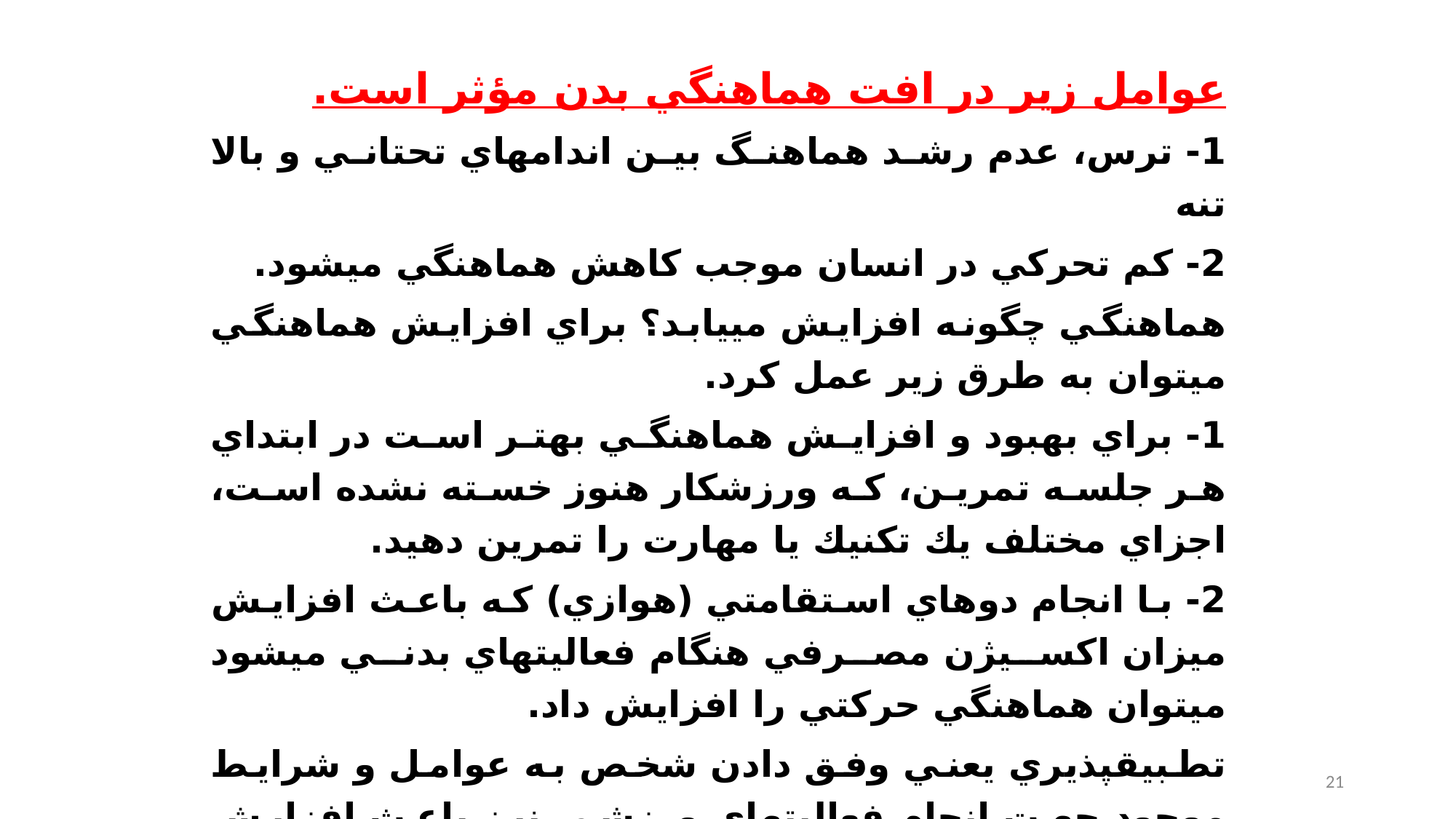

عوامل زير در افت هماهنگي بدن مؤثر است.
1- ترس، عدم رشد هماهنگ بين اندامهاي تحتاني و بالا تنه
2- كم تحركي در انسان موجب كاهش هماهنگي مي‎شود.
هماهنگي چگونه افزايش مي‎يابد؟ براي افزايش هماهنگي مي‎توان به طرق زير عمل كرد.
1- براي بهبود و افزايش هماهنگي بهتر است در ابتداي هر جلسه تمرين، كه ورزشكار هنوز خسته نشده است، اجزاي مختلف يك تكنيك يا مهارت را تمرين دهيد.
2- با انجام دوهاي استقامتي (هوازي) كه باعث افزايش ميزان اكسيژن مصرفي هنگام فعاليتهاي بدني مي‎شود مي‎توان هماهنگي حركتي را افزايش داد.
تطبيق‎پذيري يعني وفق دادن شخص به عوامل و شرايط موجود جهت انجام فعاليت‎هاي ورزشي نيز باعث افزايش هماهنگي بدن مي‎شود.
توجه به دستورات بالا باعث مي‎شود مغز پيامها را با سرعت بيشتري تفسير و تعبير كند و دستورات ويژه‎اي به عضله ‎دهد كه در اين صورت حركت با دقت و كارايي بيشتري اجرا خواهد شد.

21